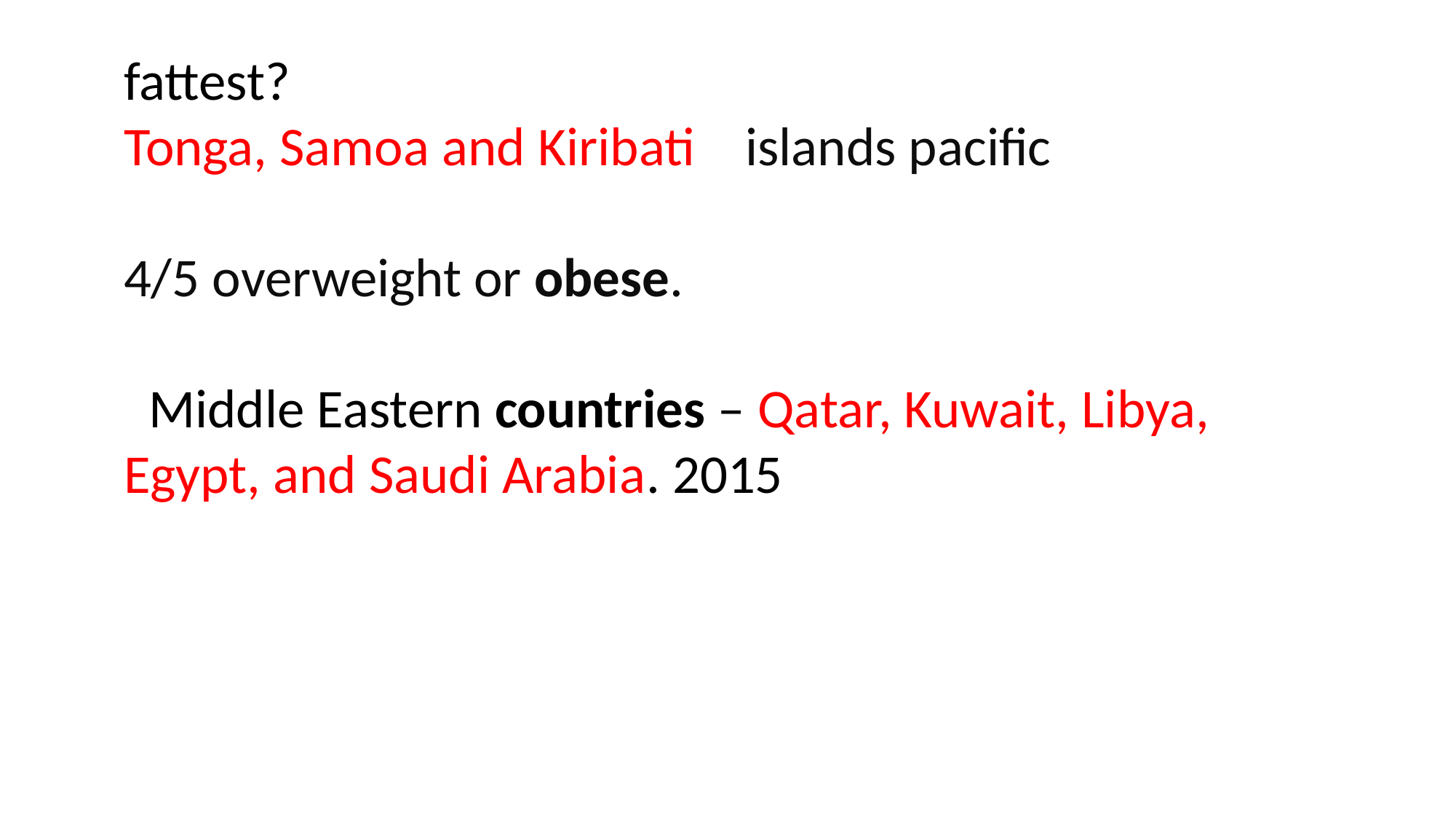

fattest?
Tonga, Samoa and Kiribati    islands pacific

4/5 overweight or obese.

  Middle Eastern countries – Qatar, Kuwait, Libya, Egypt, and Saudi Arabia. 2015